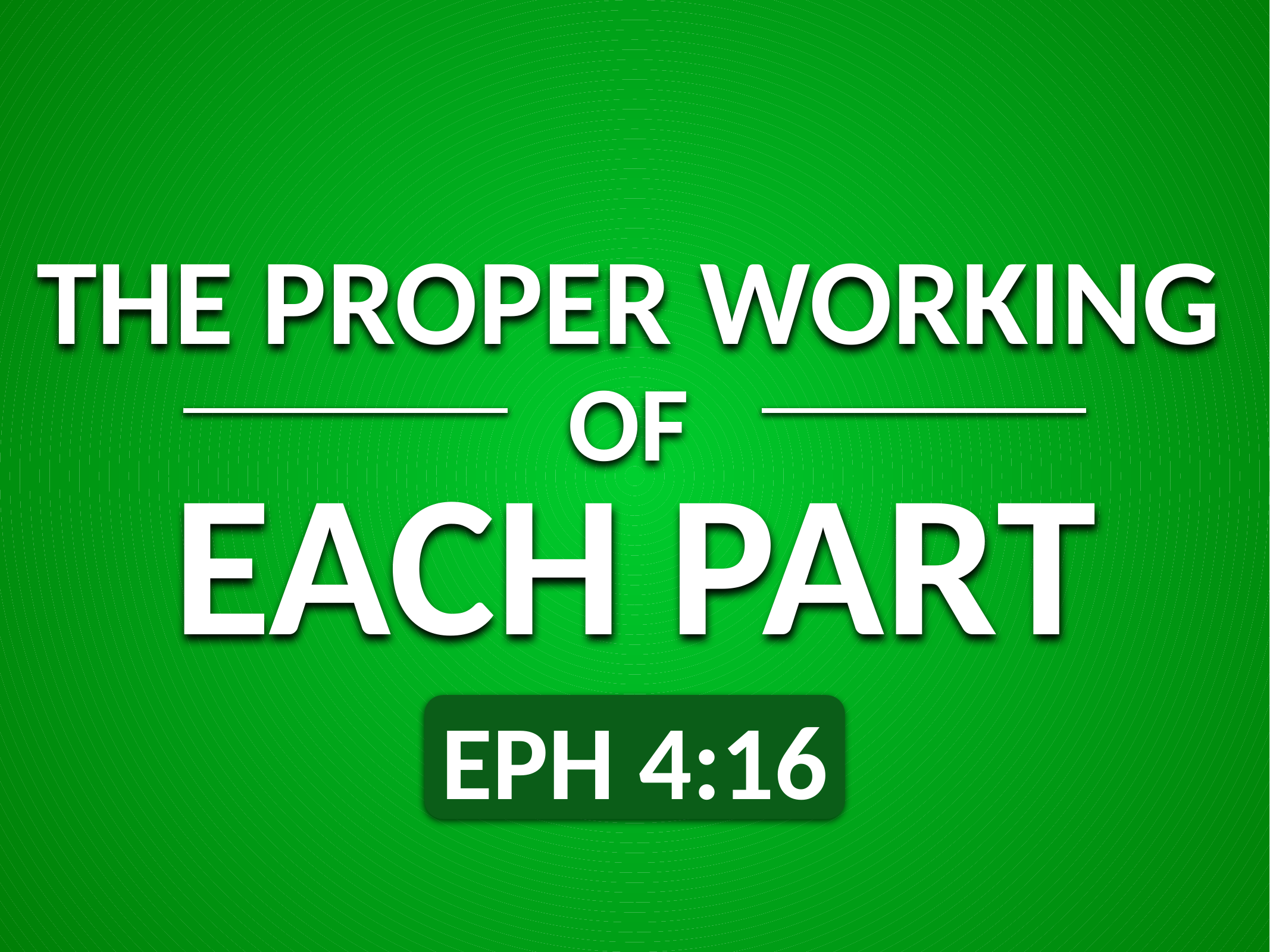

THE PROPER WORKING
OF

EACH PART
EPH 4:16